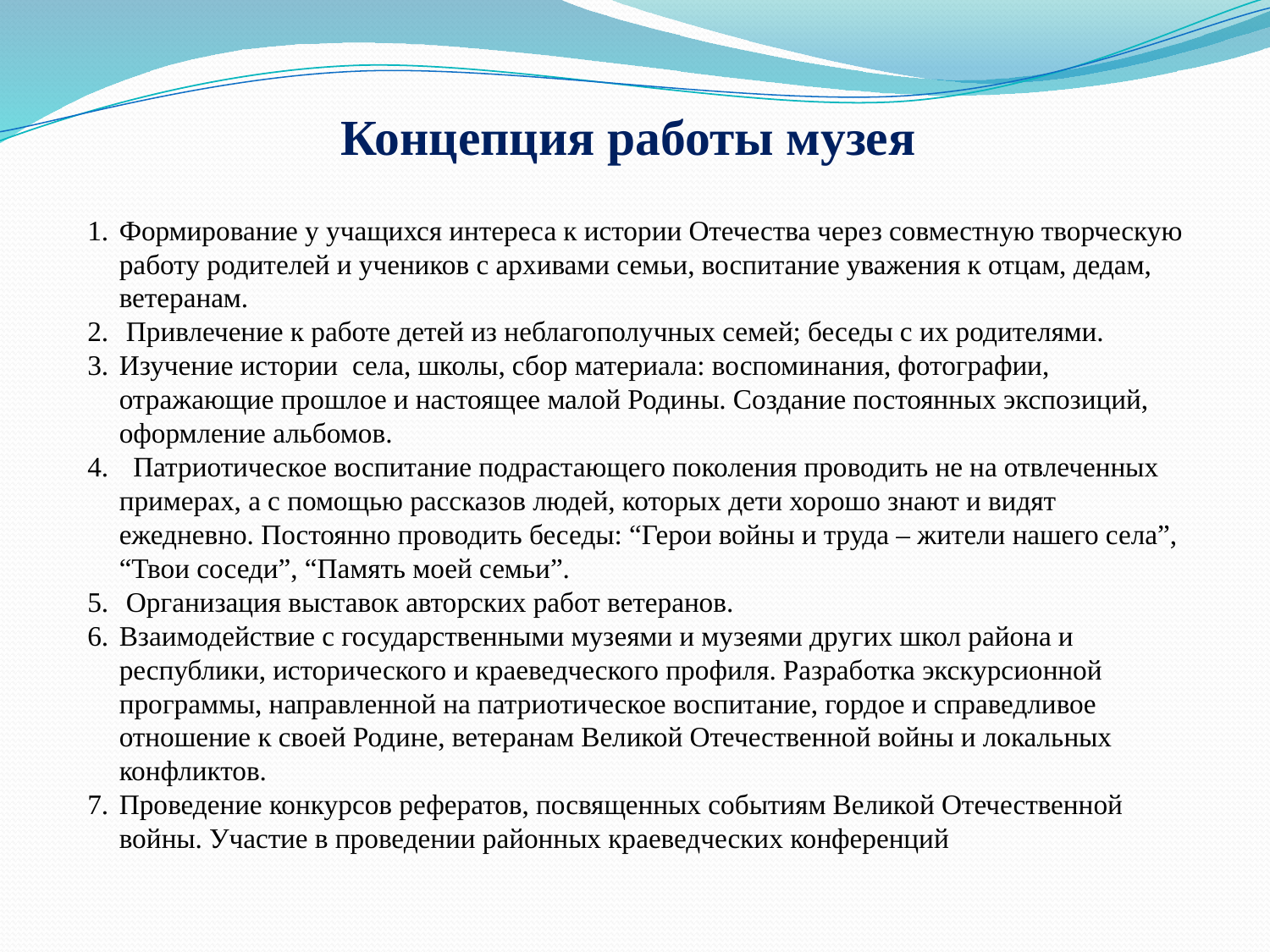

# Концепция работы музея
Формирование у учащихся интереса к истории Отечества через совместную творческую работу родителей и учеников с архивами семьи, воспитание уважения к отцам, дедам, ветеранам.
 Привлечение к работе детей из неблагополучных семей; беседы с их родителями.
Изучение истории  села, школы, сбор материала: воспоминания, фотографии, отражающие прошлое и настоящее малой Родины. Создание постоянных экспозиций, оформление альбомов.
  Патриотическое воспитание подрастающего поколения проводить не на отвлеченных примерах, а с помощью рассказов людей, которых дети хорошо знают и видят ежедневно. Постоянно проводить беседы: “Герои войны и труда – жители нашего села”, “Твои соседи”, “Память моей семьи”.
 Организация выставок авторских работ ветеранов.
Взаимодействие с государственными музеями и музеями других школ района и  республики, исторического и краеведческого профиля. Разработка экскурсионной программы, направленной на патриотическое воспитание, гордое и справедливое отношение к своей Родине, ветеранам Великой Отечественной войны и локальных конфликтов.
Проведение конкурсов рефератов, посвященных событиям Великой Отечественной войны. Участие в проведении районных краеведческих конференций